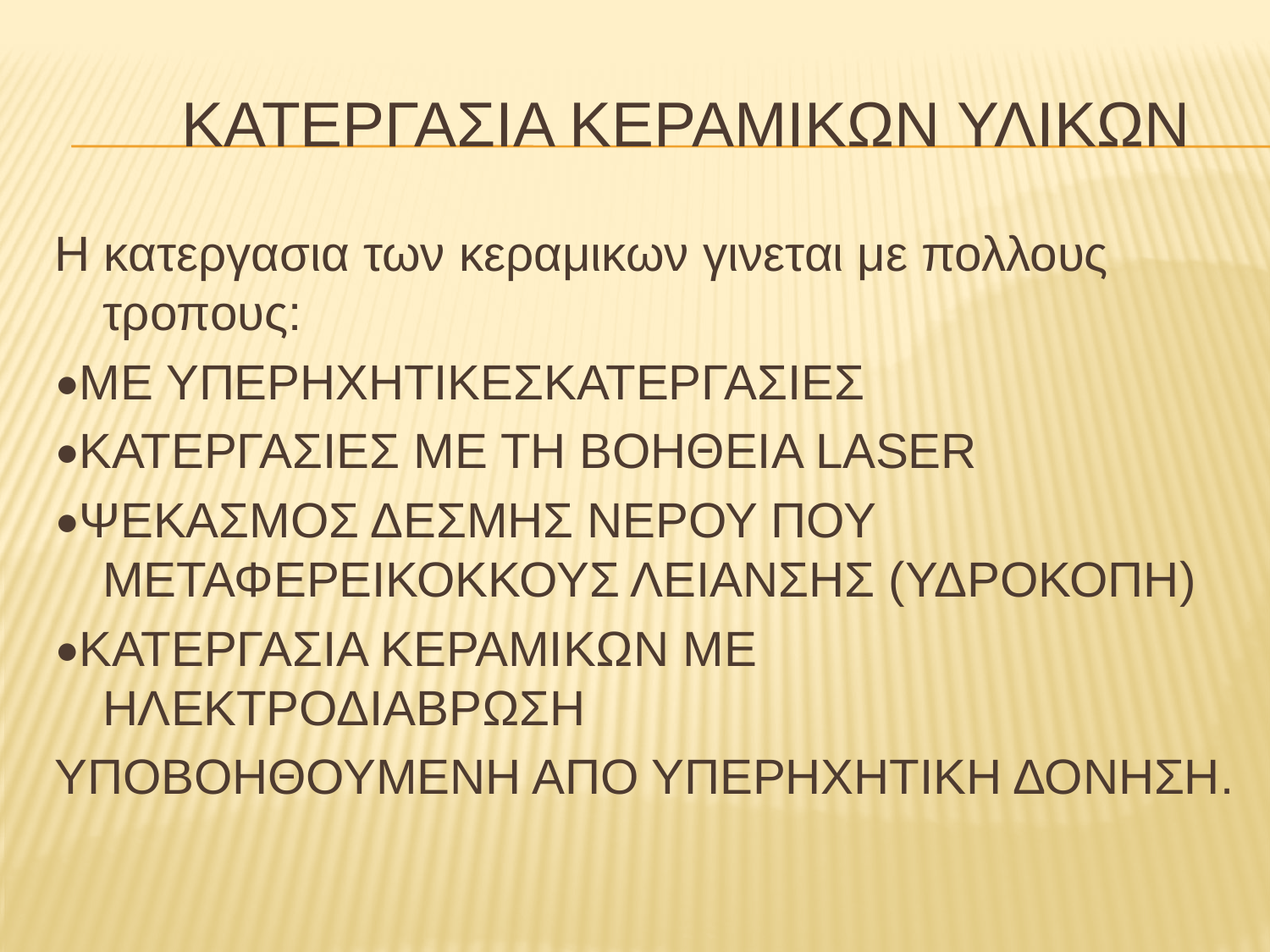

# κατεργασιΑ κεραμικων υλικων
Η κατεργασια των κεραμικων γινεται με πολλους τροπους:
•ΜΕ ΥΠΕΡΗΧΗΤΙΚΕΣΚΑΤΕΡΓΑΣΙΕΣ
•ΚΑΤΕΡΓΑΣΙΕΣ ΜΕ ΤΗ ΒΟΗΘΕΙΑ LASER
•ΨEKAΣΜΟΣ ΔΕΣΜΗΣ ΝΕΡΟΥ ΠΟΥ ΜΕΤΑΦΕΡΕΙΚΟΚΚΟΥΣ ΛΕΙΑΝΣΗΣ (ΥΔΡΟΚΟΠΗ)
•ΚΑΤΕΡΓΑΣΙΑ ΚΕΡΑΜΙΚΩΝ ΜΕ ΗΛΕΚΤΡΟΔΙΑΒΡΩΣΗ
ΥΠΟΒΟΗΘΟΥΜΕΝΗ ΑΠΟ ΥΠΕΡΗΧΗΤΙΚΗ ΔΟΝΗΣΗ.